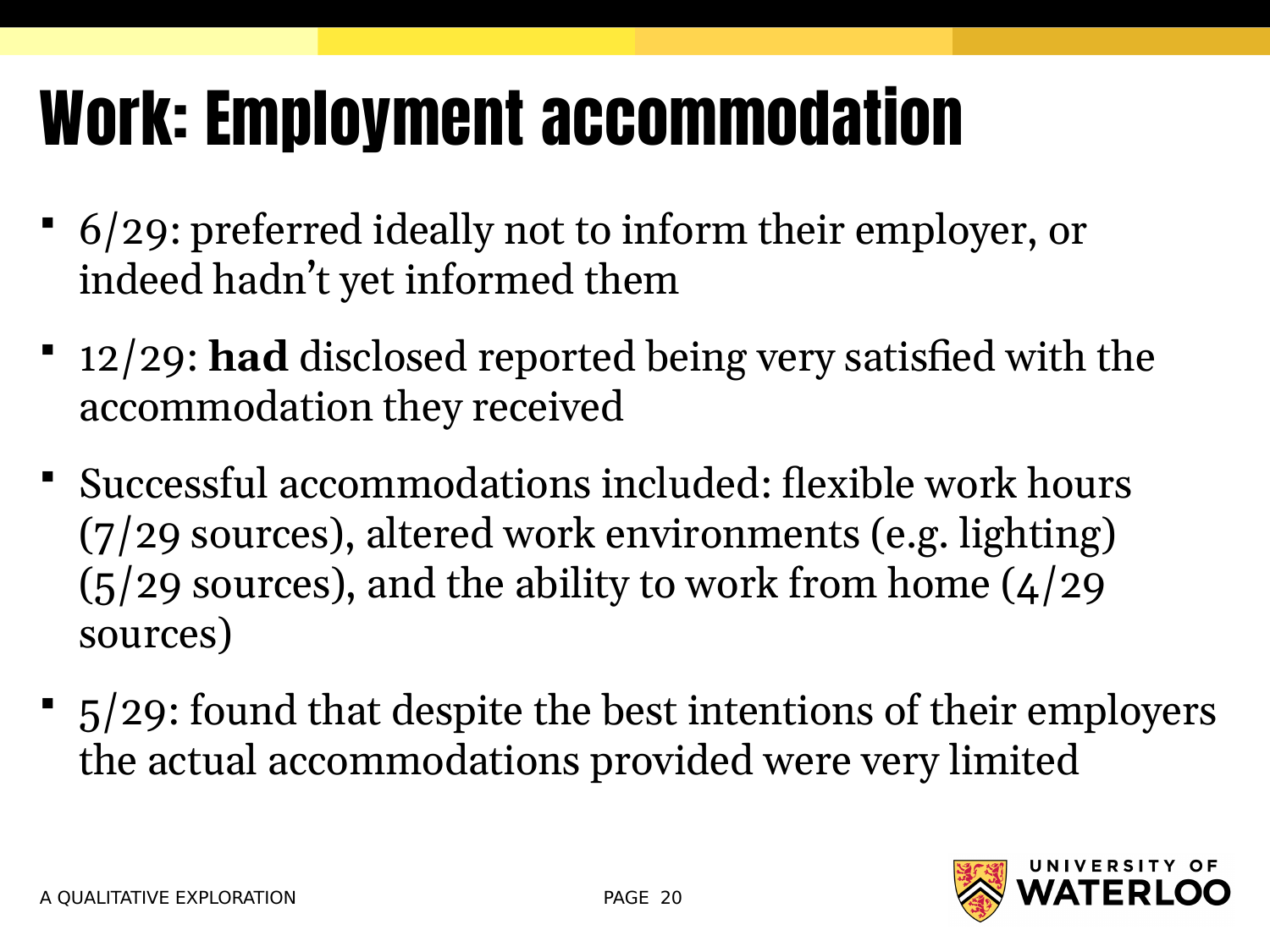

# Work: Employment accommodation
6/29: preferred ideally not to inform their employer, or indeed hadn’t yet informed them
12/29: had disclosed reported being very satisfied with the accommodation they received
Successful accommodations included: flexible work hours (7/29 sources), altered work environments (e.g. lighting) (5/29 sources), and the ability to work from home (4/29 sources)
5/29: found that despite the best intentions of their employers the actual accommodations provided were very limited
A QUALITATIVE EXPLORATION
PAGE  20